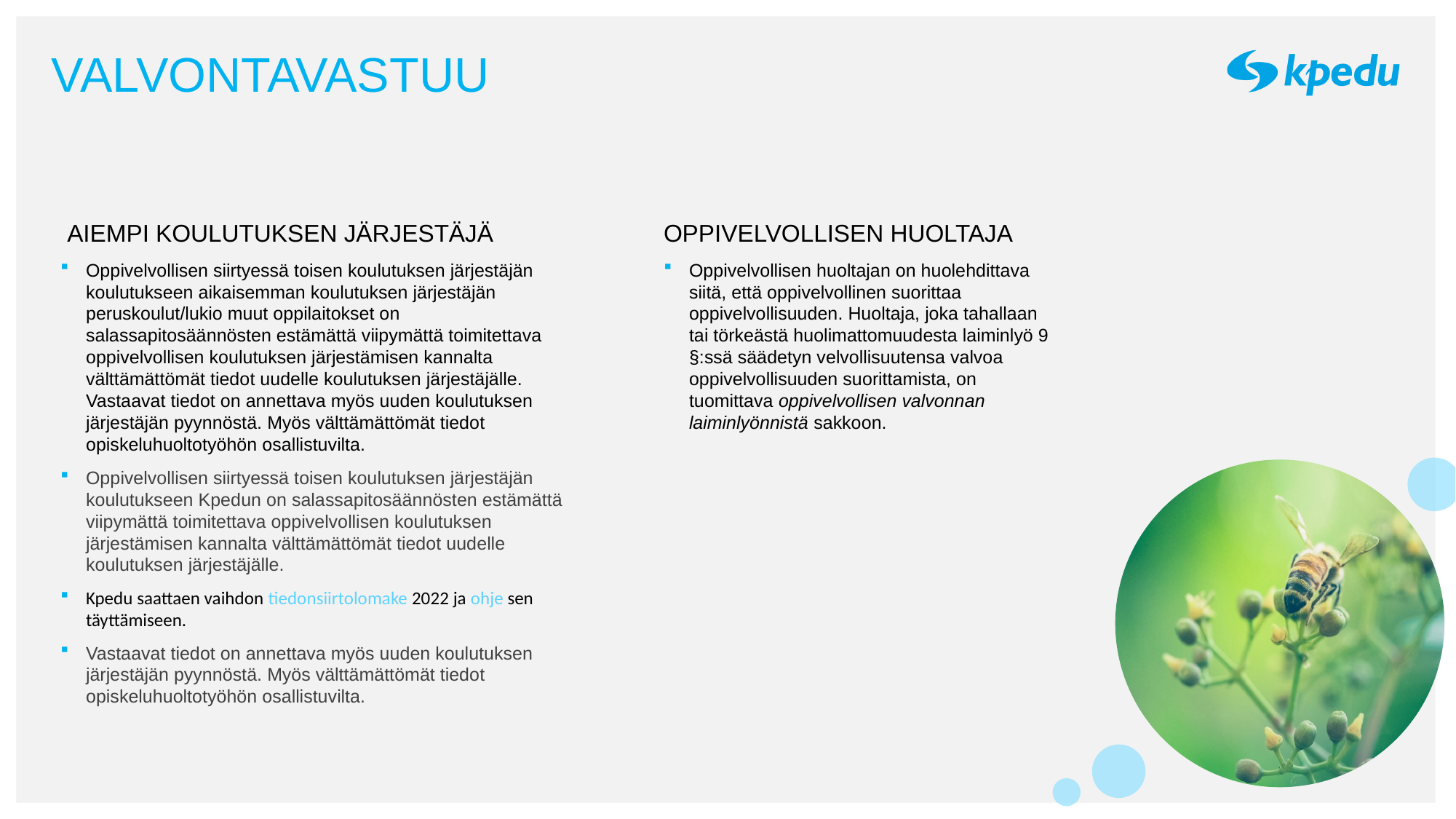

# VALVONTAVASTUU
 AIEMPI KOULUTUKSEN JÄRJESTÄJÄ
Oppivelvollisen siirtyessä toisen koulutuksen järjestäjän koulutukseen aikaisemman koulutuksen järjestäjän peruskoulut/lukio muut oppilaitokset on salassapitosäännösten estämättä viipymättä toimitettava oppivelvollisen koulutuksen järjestämisen kannalta välttämättömät tiedot uudelle koulutuksen järjestäjälle. Vastaavat tiedot on annettava myös uuden koulutuksen järjestäjän pyynnöstä. Myös välttämättömät tiedot opiskeluhuoltotyöhön osallistuvilta.
Oppivelvollisen siirtyessä toisen koulutuksen järjestäjän koulutukseen Kpedun on salassapitosäännösten estämättä viipymättä toimitettava oppivelvollisen koulutuksen järjestämisen kannalta välttämättömät tiedot uudelle koulutuksen järjestäjälle.
Kpedu saattaen vaihdon tiedonsiirtolomake 2022 ja ohje sen täyttämiseen.
Vastaavat tiedot on annettava myös uuden koulutuksen järjestäjän pyynnöstä. Myös välttämättömät tiedot opiskeluhuoltotyöhön osallistuvilta.

OPPIVELVOLLISEN HUOLTAJA
Oppivelvollisen huoltajan on huolehdittava siitä, että oppivelvollinen suorittaa oppivelvollisuuden. Huoltaja, joka tahallaan tai törkeästä huolimattomuudesta laiminlyö 9 §:ssä säädetyn velvollisuutensa valvoa oppivelvollisuuden suorittamista, on tuomittava oppivelvollisen valvonnan laiminlyönnistä sakkoon.